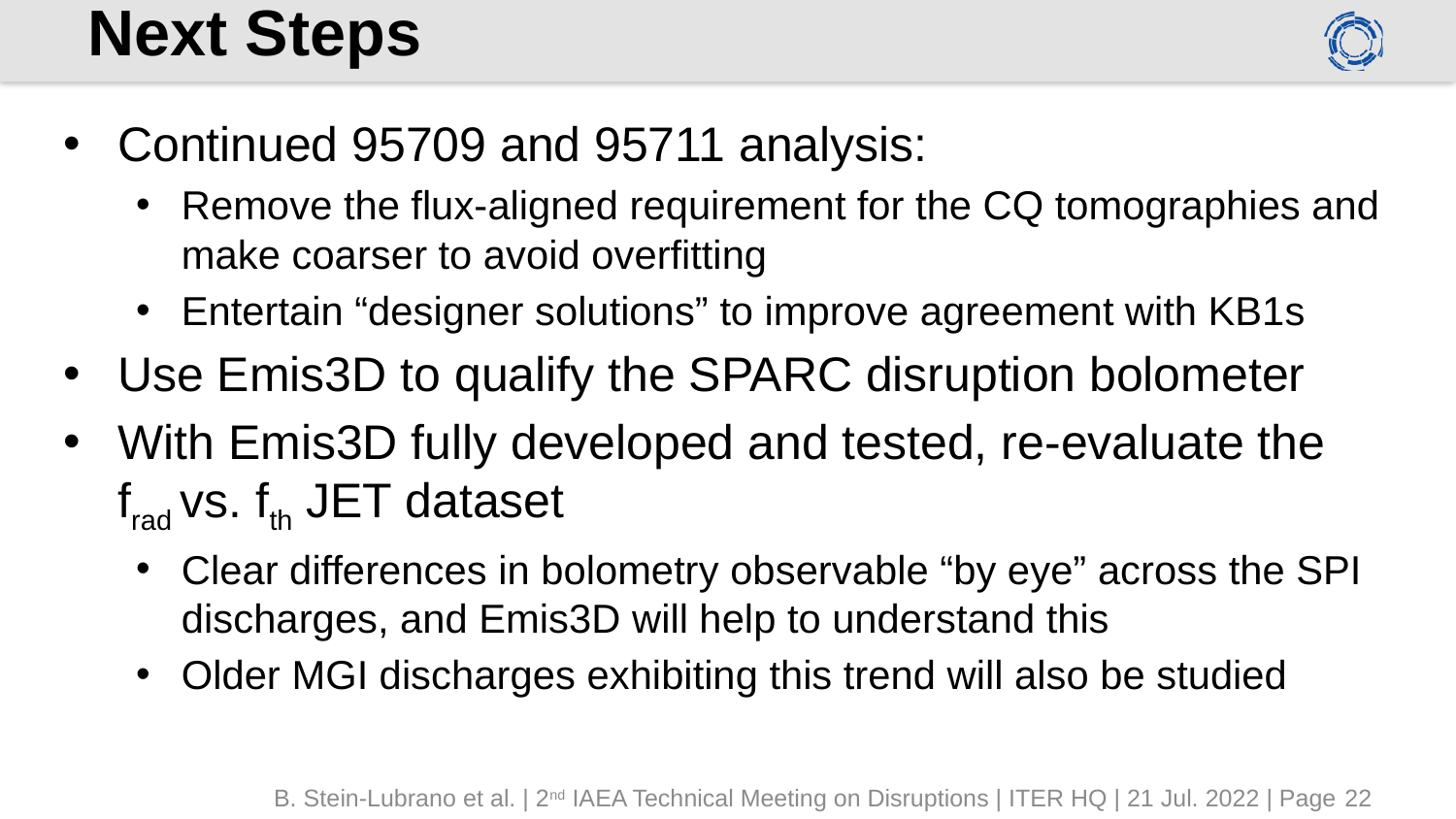

# Next Steps
Continued 95709 and 95711 analysis:
Remove the flux-aligned requirement for the CQ tomographies and make coarser to avoid overfitting
Entertain “designer solutions” to improve agreement with KB1s
Use Emis3D to qualify the SPARC disruption bolometer
With Emis3D fully developed and tested, re-evaluate the frad vs. fth JET dataset
Clear differences in bolometry observable “by eye” across the SPI discharges, and Emis3D will help to understand this
Older MGI discharges exhibiting this trend will also be studied

B. Stein-Lubrano et al. | 2nd IAEA Technical Meeting on Disruptions | ITER HQ | 21 Jul. 2022 | Page 22